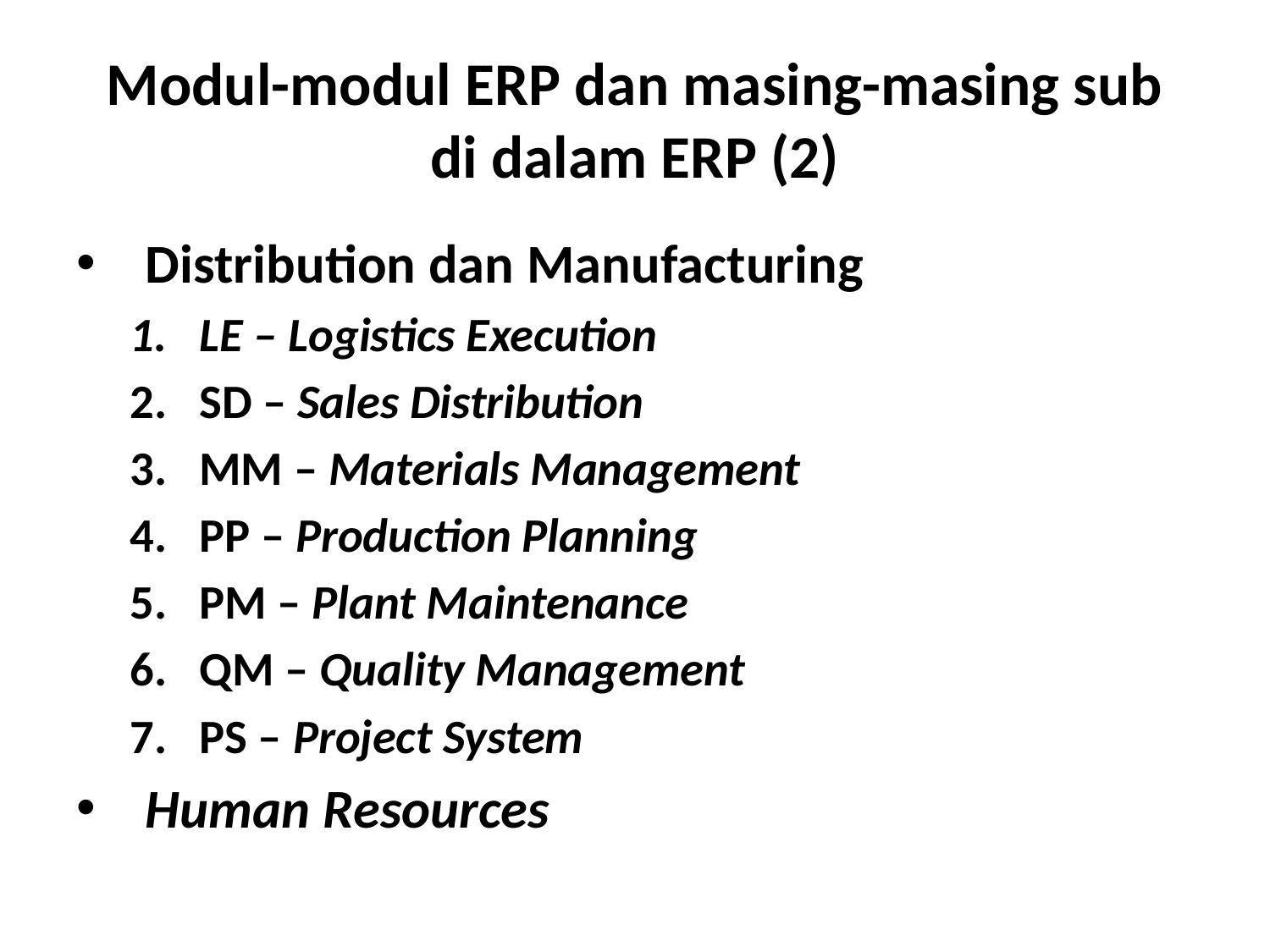

# Modul-modul ERP dan masing-masing sub di dalam ERP (2)
Distribution dan Manufacturing
LE – Logistics Execution
SD – Sales Distribution
MM – Materials Management
PP – Production Planning
PM – Plant Maintenance
QM – Quality Management
PS – Project System
Human Resources